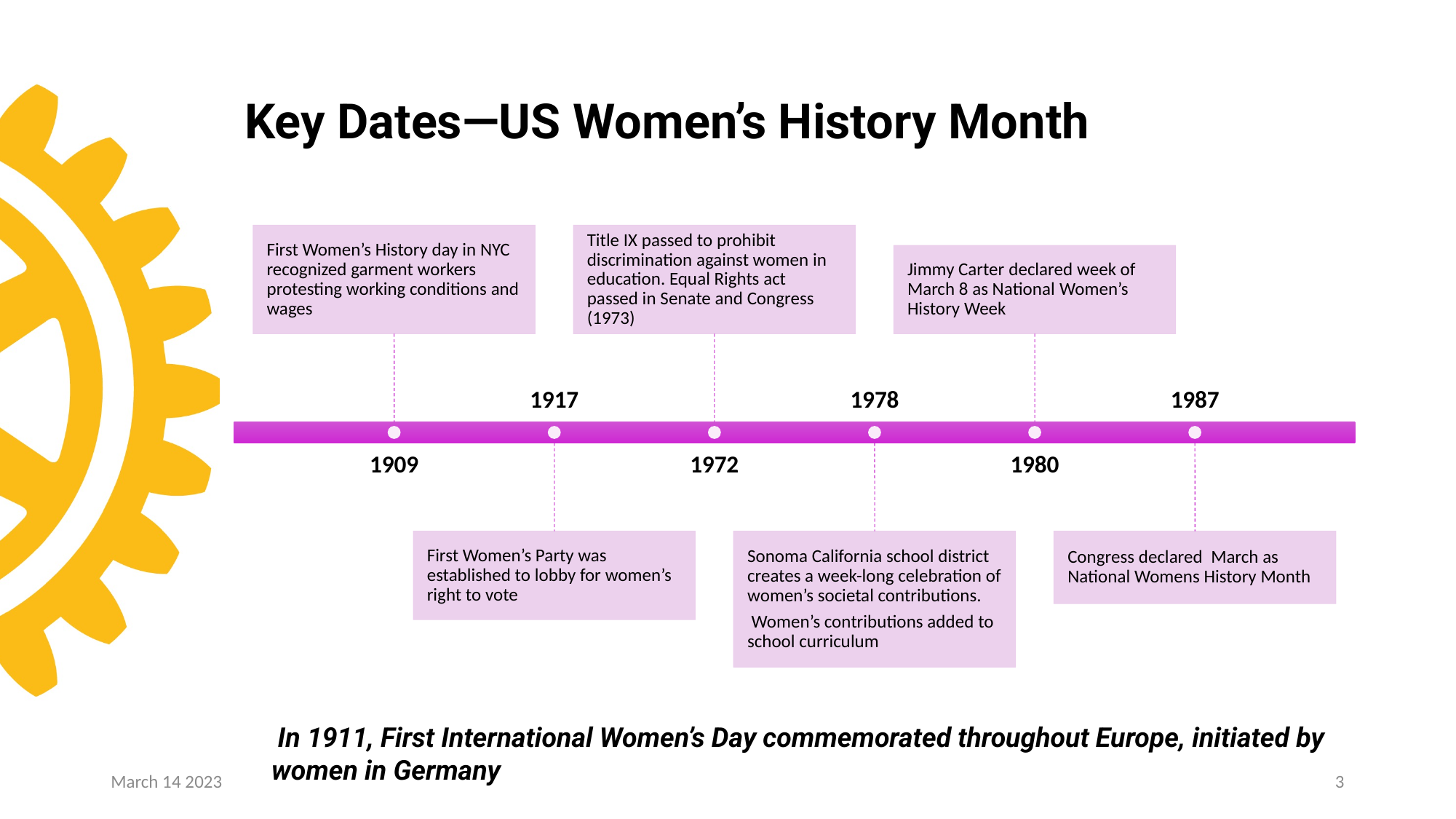

# Key Dates—US Women’s History Month
1909
First Women’s History day in NYC recognized garment workers  protesting working conditions and wages
1917
First Women’s Party was established to lobby for women’s right to vote
1972
Title IX passed to prohibit discrimination against women in education. Equal Rights act passed in Senate and Congress (1973)
1978
Sonoma California school district creates a week-long celebration of women’s societal contributions.
 Women’s contributions added to school curriculum
1980
Jimmy Carter declared week of March 8 as National Women’s History Week
1987
Congress declared  March as National Womens History Month
 In 1911, First International Women’s Day commemorated throughout Europe, initiated by women in Germany
March 14 2023
3